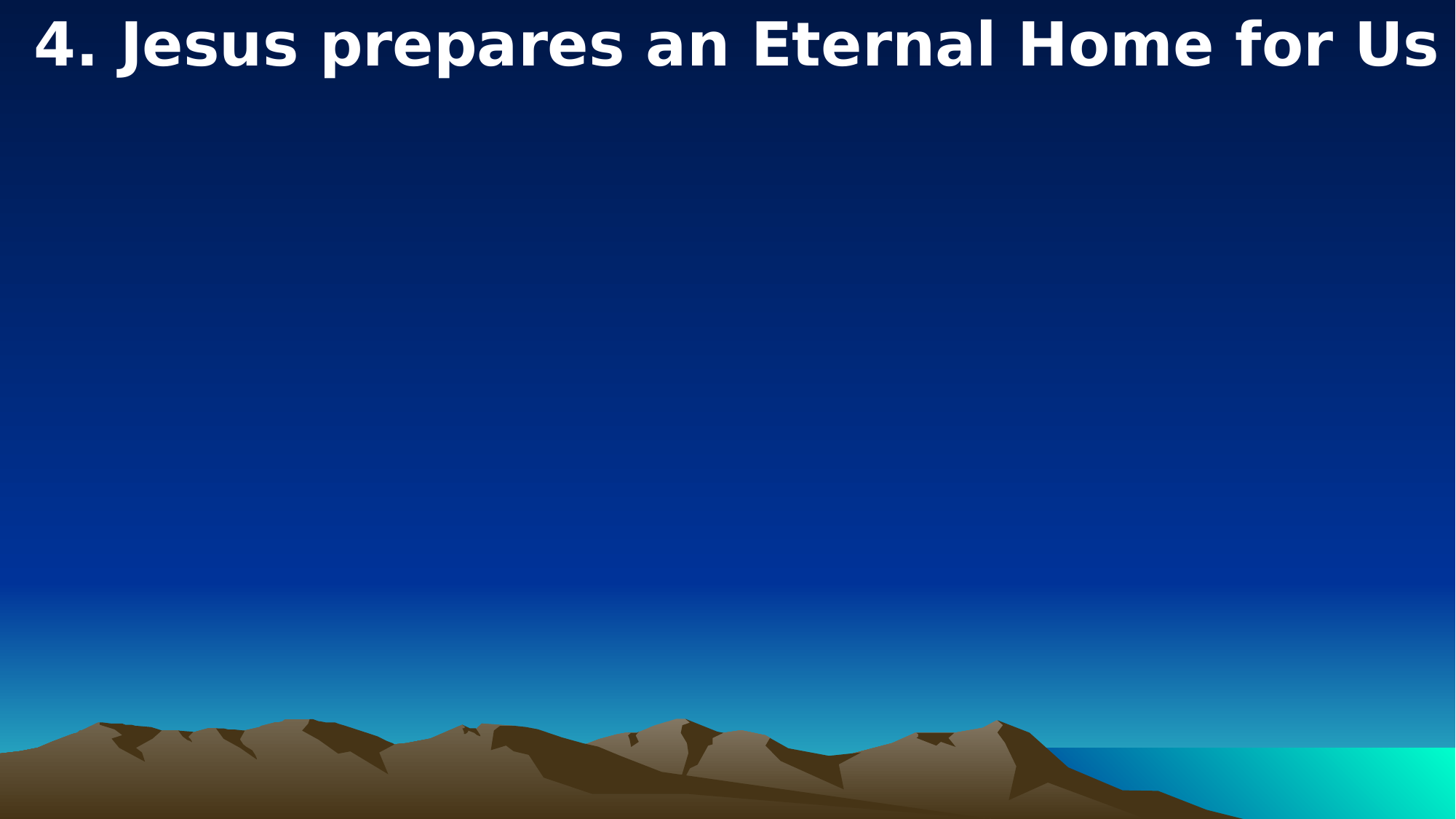

4. Jesus prepares an Eternal Home for Us